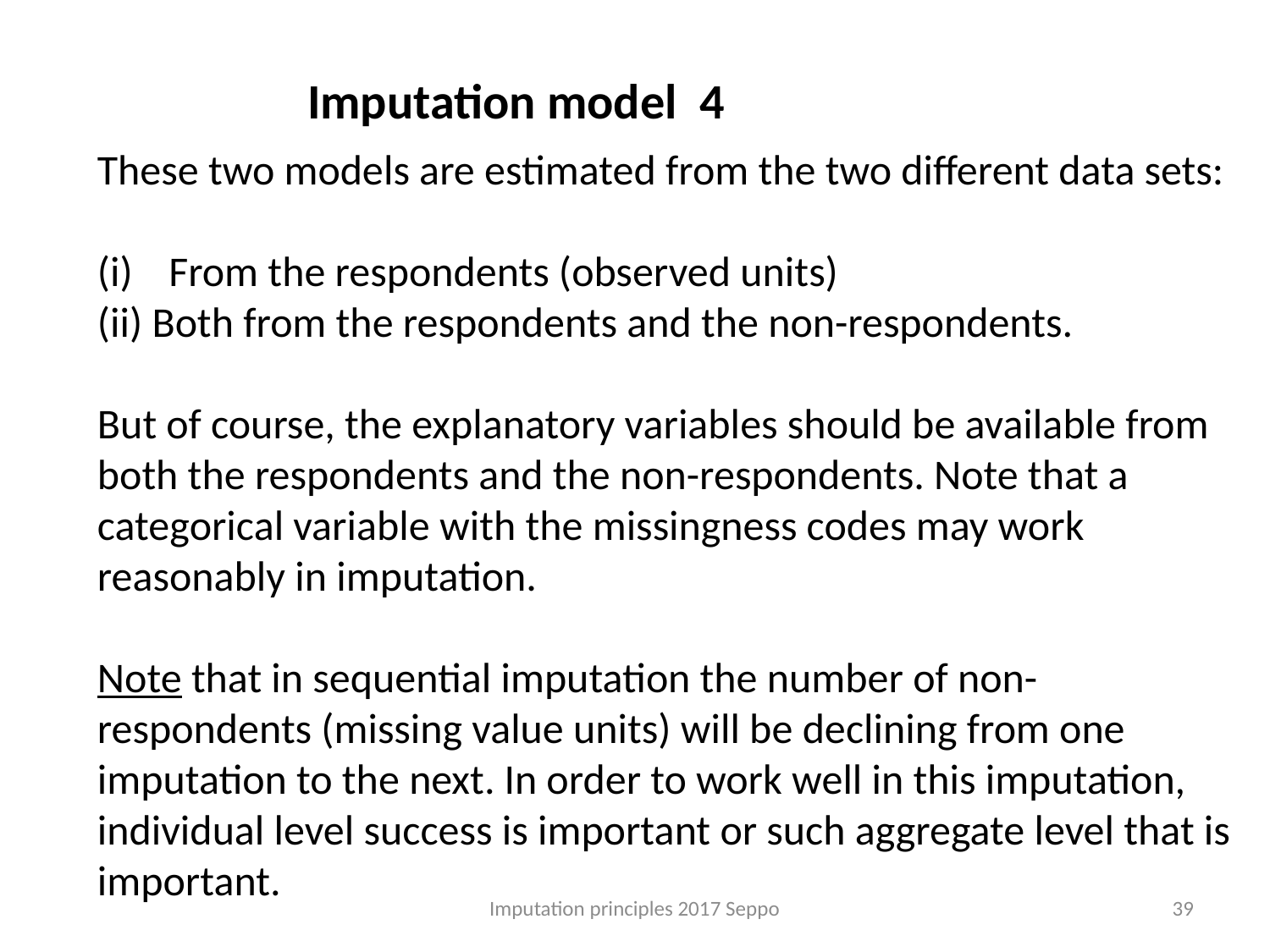

Imputation model  4
These two models are estimated from the two different data sets:

From the respondents (observed units)
(ii) Both from the respondents and the non-respondents.

But of course, the explanatory variables should be available from both the respondents and the non-respondents. Note that a categorical variable with the missingness codes may work reasonably in imputation.

Note that in sequential imputation the number of non-respondents (missing value units) will be declining from one imputation to the next. In order to work well in this imputation, individual level success is important or such aggregate level that is important.
Imputation principles 2017 Seppo
39